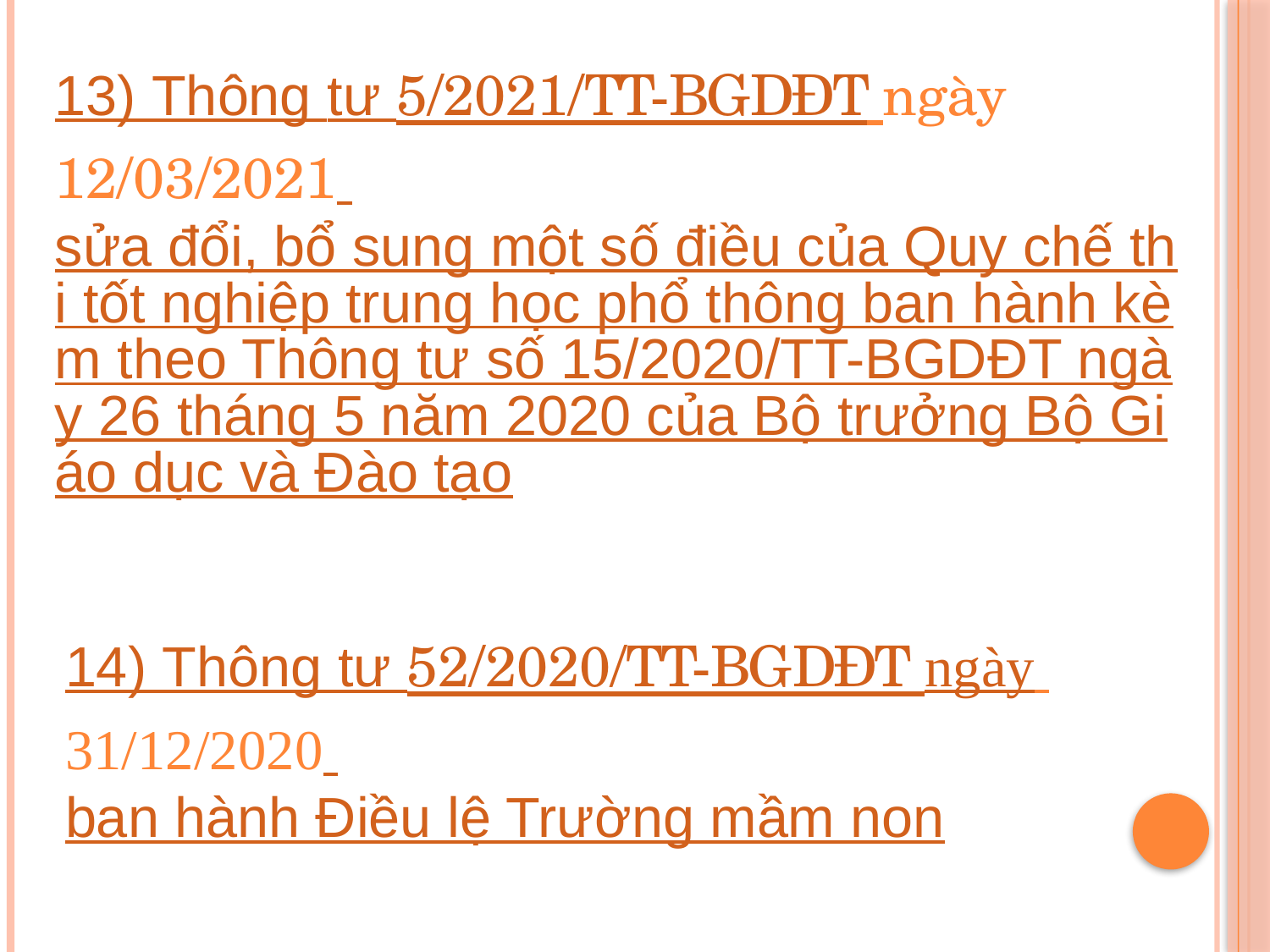

13) Thông tư 5/2021/TT-BGDĐT ngày 12/03/2021 sửa đổi, bổ sung một số điều của Quy chế thi tốt nghiệp trung học phổ thông ban hành kèm theo Thông tư số 15/2020/TT-BGDĐT ngày 26 tháng 5 năm 2020 của Bộ trưởng Bộ Giáo dục và Đào tạo
14) Thông tư 52/2020/TT-BGDĐT ngày
31/12/2020 ban hành Điều lệ Trường mầm non